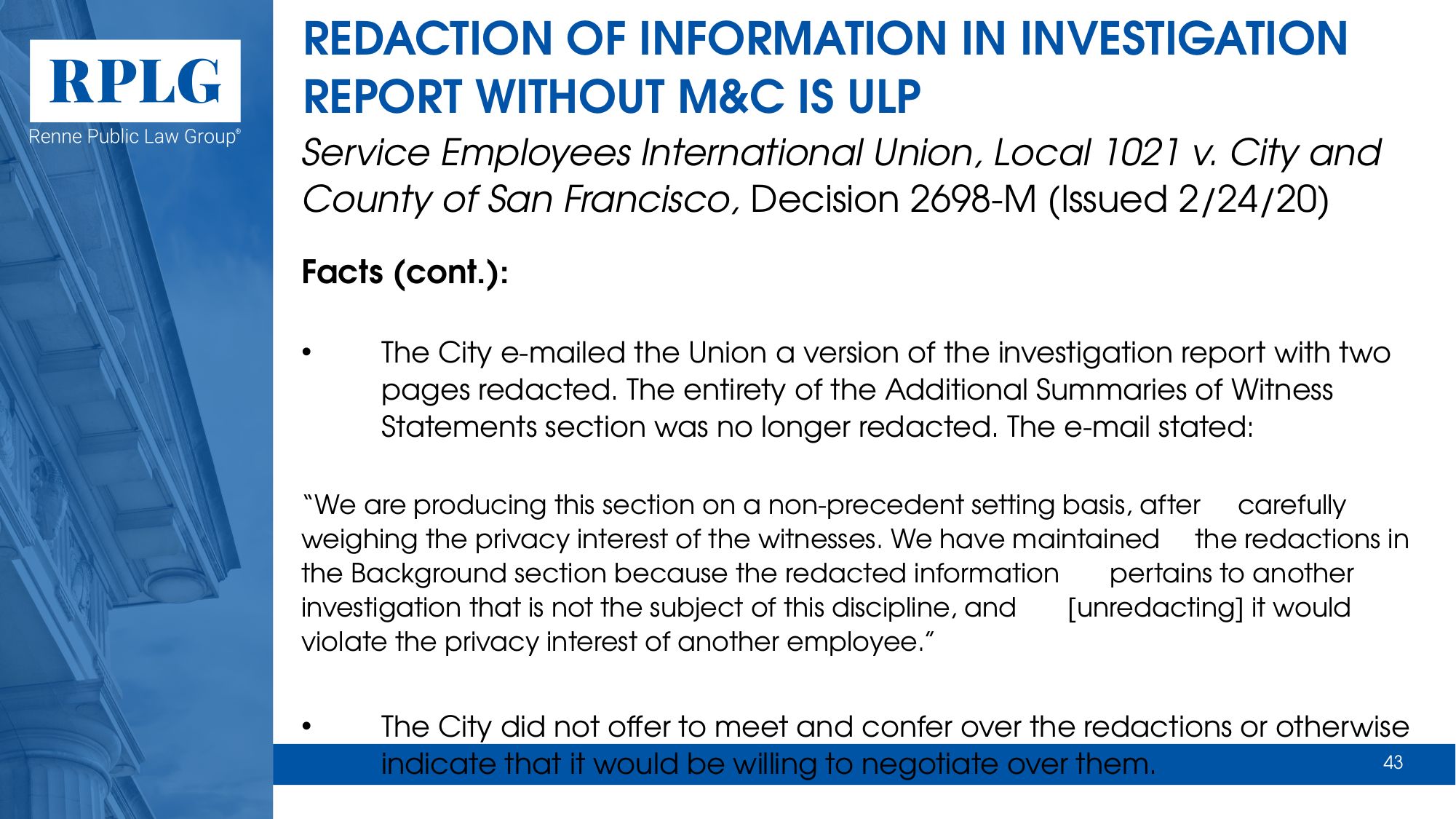

# REDACTION OF INFORMATION IN INVESTIGATION REPORT WITHOUT M&C IS ULP
Service Employees International Union, Local 1021 v. City and County of San Francisco, Decision 2698-M (Issued 2/24/20)

Facts (cont.):

The City e-mailed the Union a version of the investigation report with two pages redacted. The entirety of the Additional Summaries of Witness Statements section was no longer redacted. The e-mail stated:

	“We are producing this section on a non-precedent setting basis, after 	carefully weighing the privacy interest of the witnesses. We have maintained 	the redactions in the Background section because the redacted information 	pertains to another investigation that is not the subject of this discipline, and 	[unredacting] it would violate the privacy interest of another employee.”

The City did not offer to meet and confer over the redactions or otherwise indicate that it would be willing to negotiate over them.
43